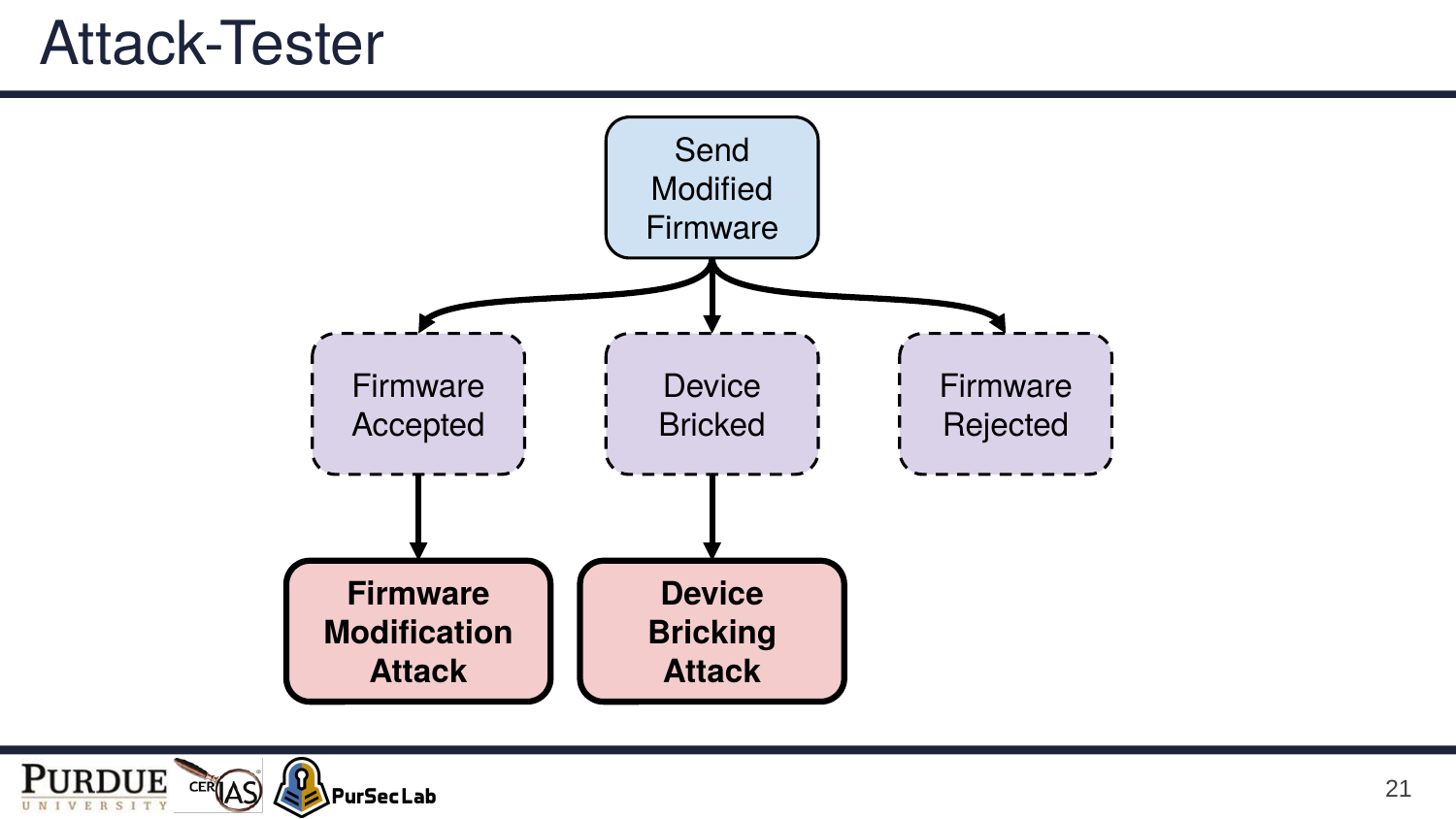

# Attack-Tester
Send Modified Firmware
Firmware Accepted
Device Bricked
Firmware Rejected
Firmware Modification Attack
Device Bricking Attack